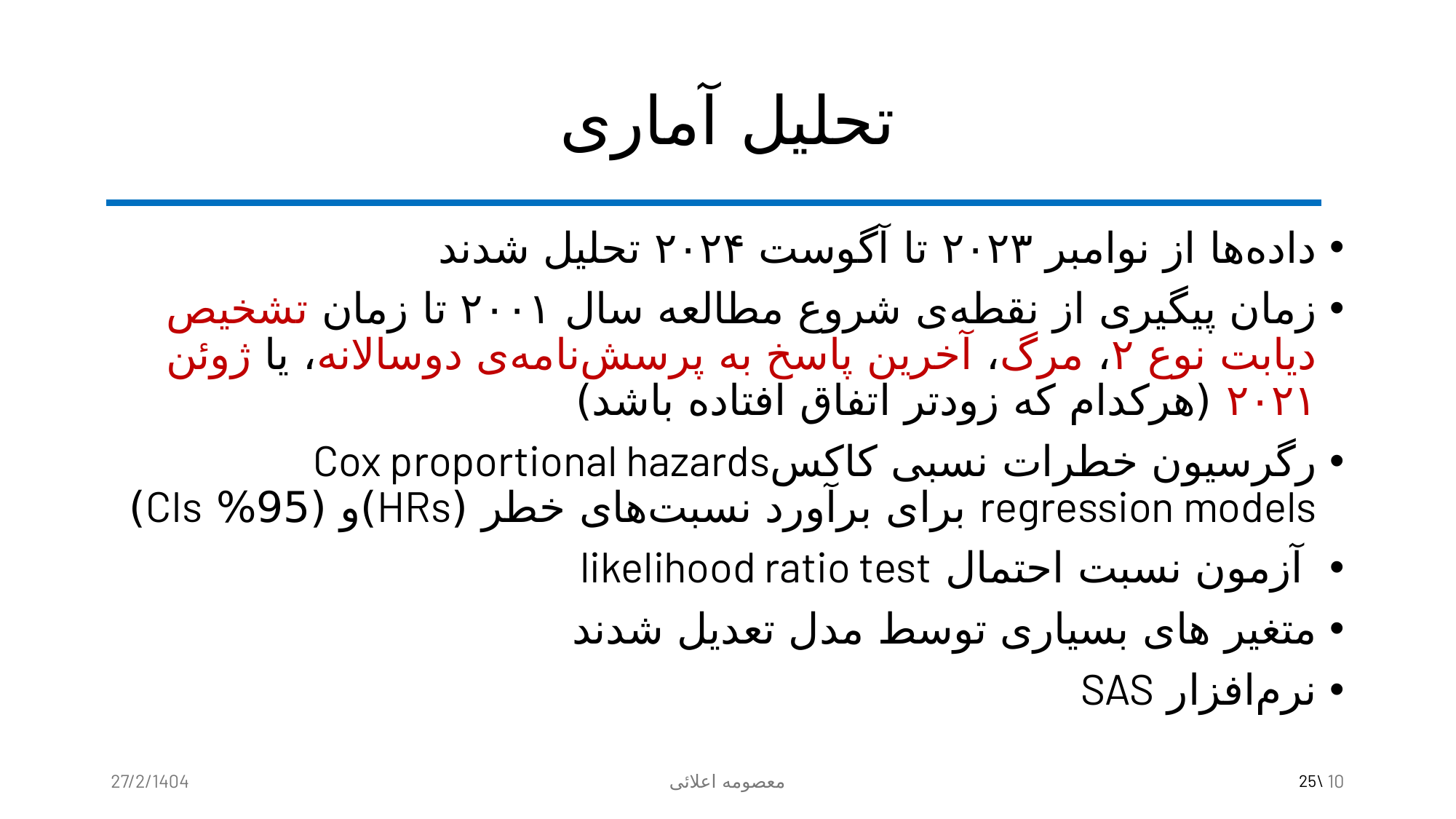

# تحلیل آماری
داده‌ها از نوامبر ۲۰۲۳ تا آگوست ۲۰۲۴ تحلیل شدند
زمان پیگیری از نقطه‌ی شروع مطالعه سال ۲۰۰۱ تا زمان تشخیص دیابت نوع ۲، مرگ، آخرین پاسخ به پرسش‌نامه‌ی دوسالانه، یا ژوئن ۲۰۲۱ (هرکدام که زودتر اتفاق افتاده باشد)
رگرسیون خطرات نسبی کاکسCox proportional hazards regression models برای برآورد نسبت‌های خطر (HRs)و (95% CIs)
 آزمون نسبت احتمال likelihood ratio test
متغیر های بسیاری توسط مدل تعدیل شدند
نرم‌افزار SAS

27/2/1404
معصومه اعلائی
10